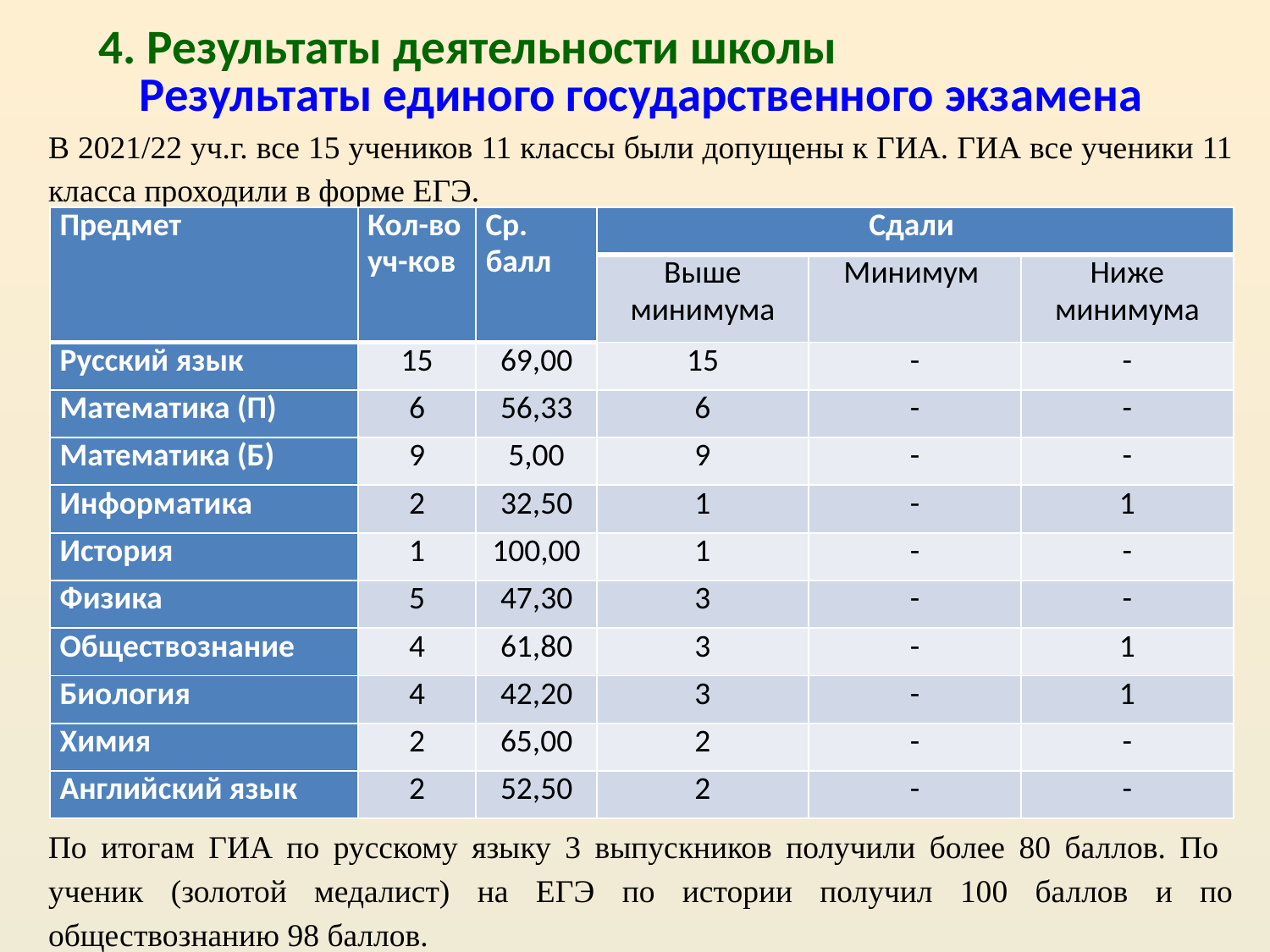

4. Результаты деятельности школы
# Результаты единого государственного экзамена
В 2021/22 уч.г. все 15 учеников 11 классы были допущены к ГИА. ГИА все ученики 11 класса проходили в форме ЕГЭ.

По итогам ГИА по русскому языку 3 выпускников получили более 80 баллов. По  ученик (золотой медалист) на ЕГЭ по истории получил 100 баллов и по обществознанию 98 баллов.
| Предмет | Кол-во уч-ков | Ср. балл | Сдали |  |  |
| --- | --- | --- | --- | --- | --- |
|  |  |  | Выше минимума | Минимум | Ниже минимума |
| Русский язык | 15 | 69,00 | 15 | - | - |
| Математика (П) | 6 | 56,33 | 6 | - | - |
| Математика (Б) | 9 | 5,00 | 9 | - | - |
| Информатика | 2 | 32,50 | 1 | - | 1 |
| История | 1 | 100,00 | 1 | - | - |
| Физика | 5 | 47,30 | 3 | - | - |
| Обществознание | 4 | 61,80 | 3 | - | 1 |
| Биология | 4 | 42,20 | 3 | - | 1 |
| Химия | 2 | 65,00 | 2 | - | - |
| Английский язык | 2 | 52,50 | 2 | - | - |